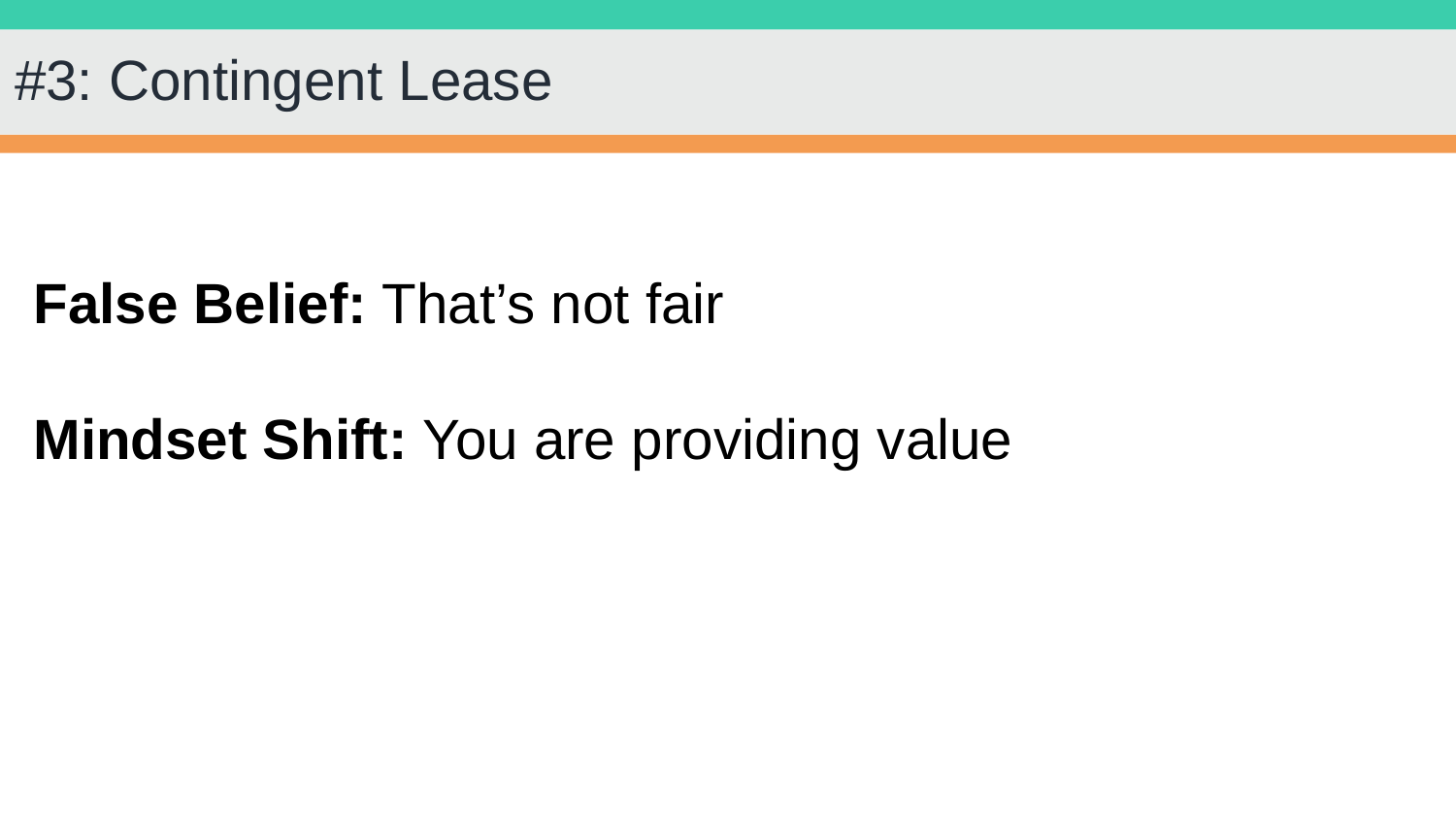

# #3: Contingent Lease

False Belief: That’s not fair

Mindset Shift: You are providing value